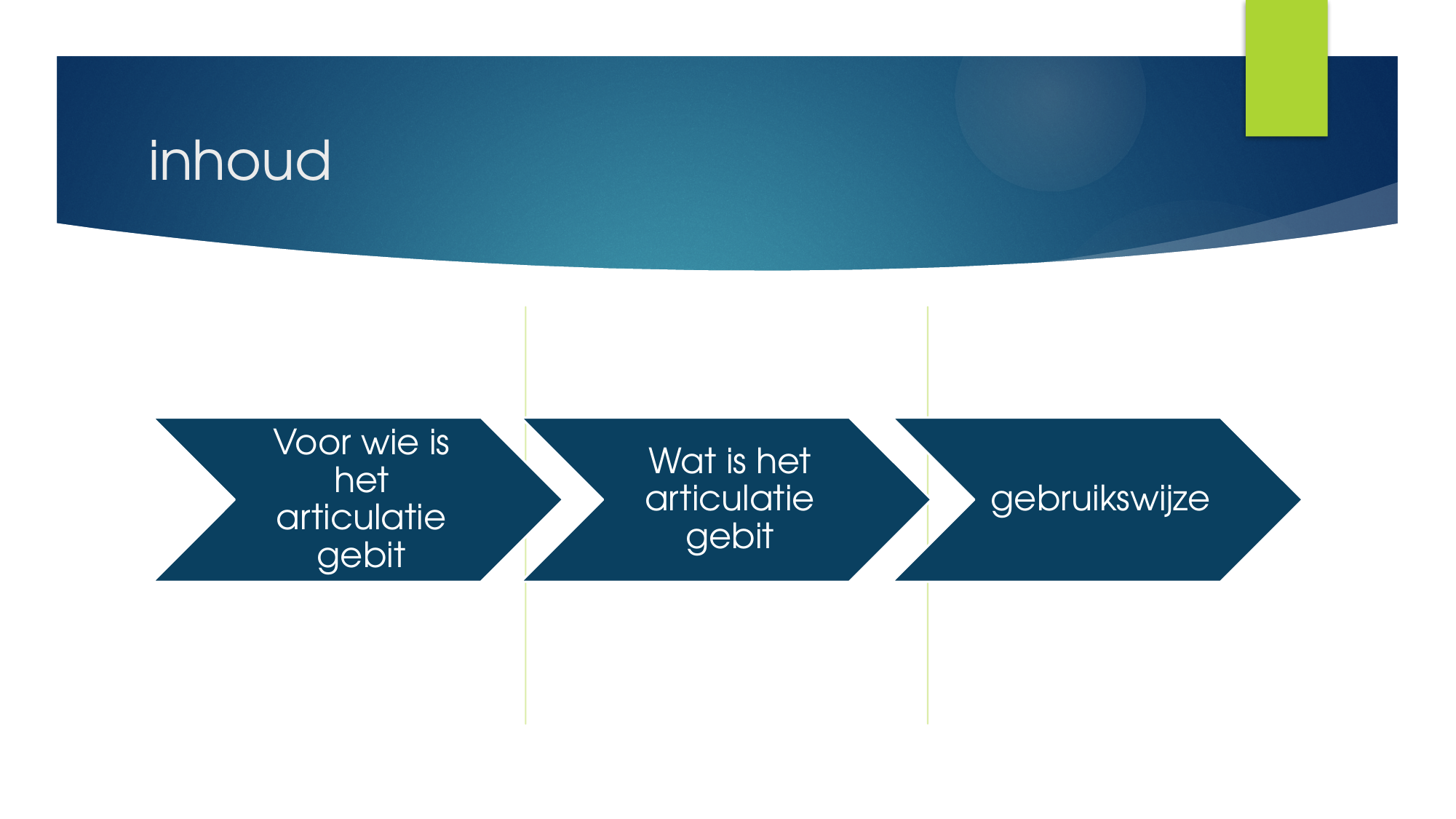

# inhoud

Voor wie is het articulatie gebit
Wat is het articulatie gebit
gebruikswijze